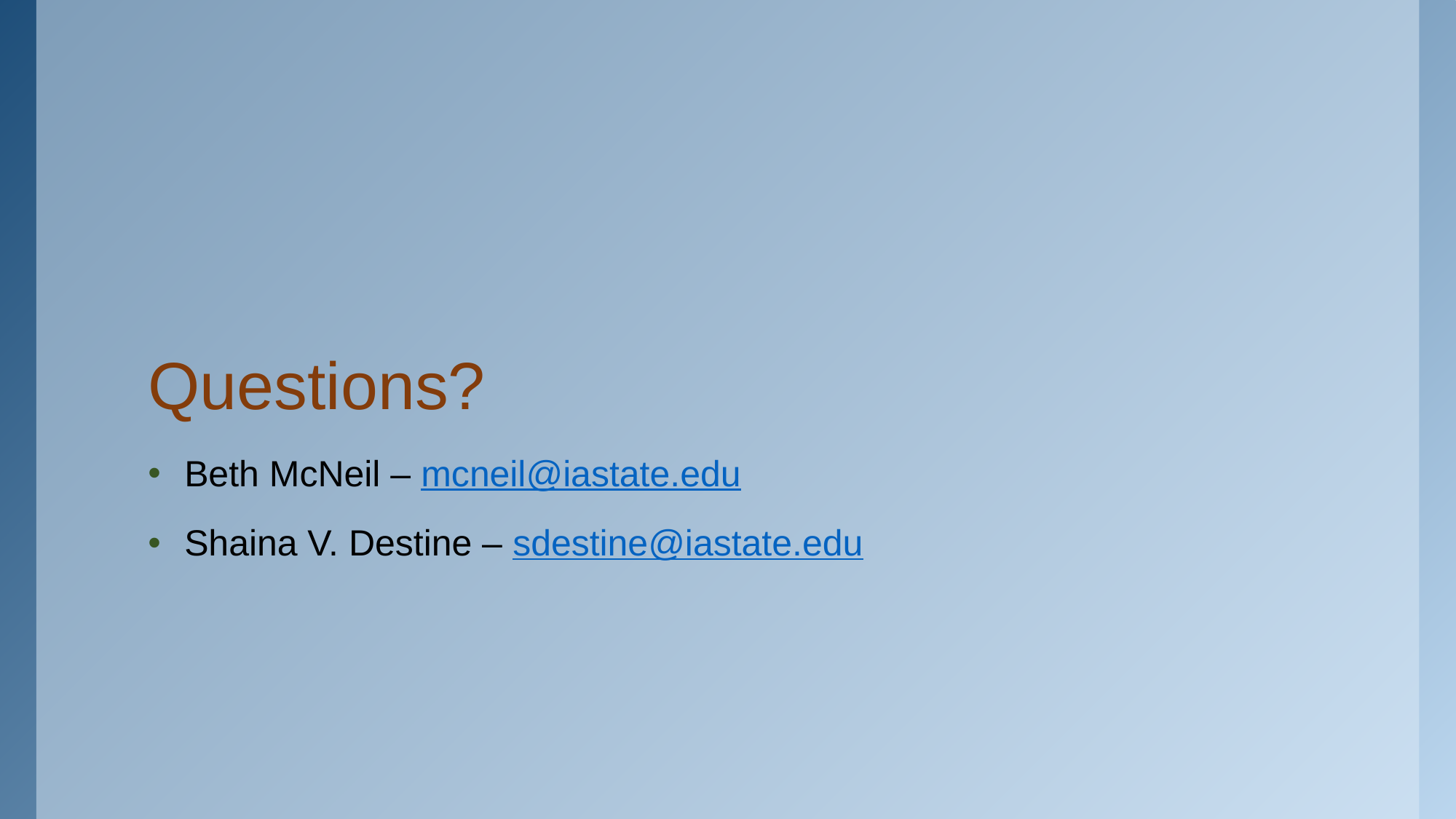

# Questions?
Beth McNeil – mcneil@iastate.edu
Shaina V. Destine – sdestine@iastate.edu